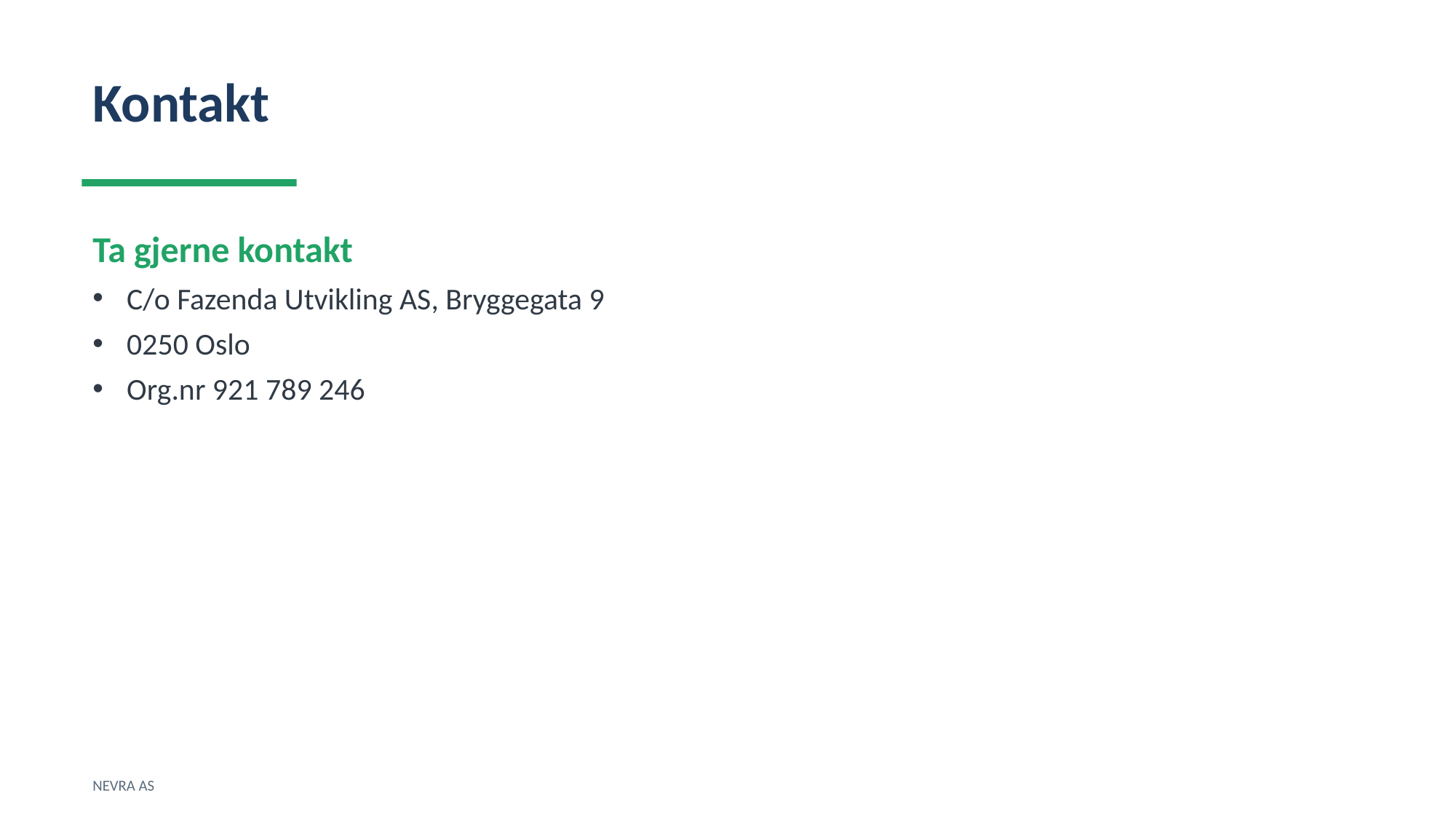

Kontakt

Ta gjerne kontakt
C/o Fazenda Utvikling AS, Bryggegata 9
0250 Oslo
Org.nr 921 789 246
NEVRA AS